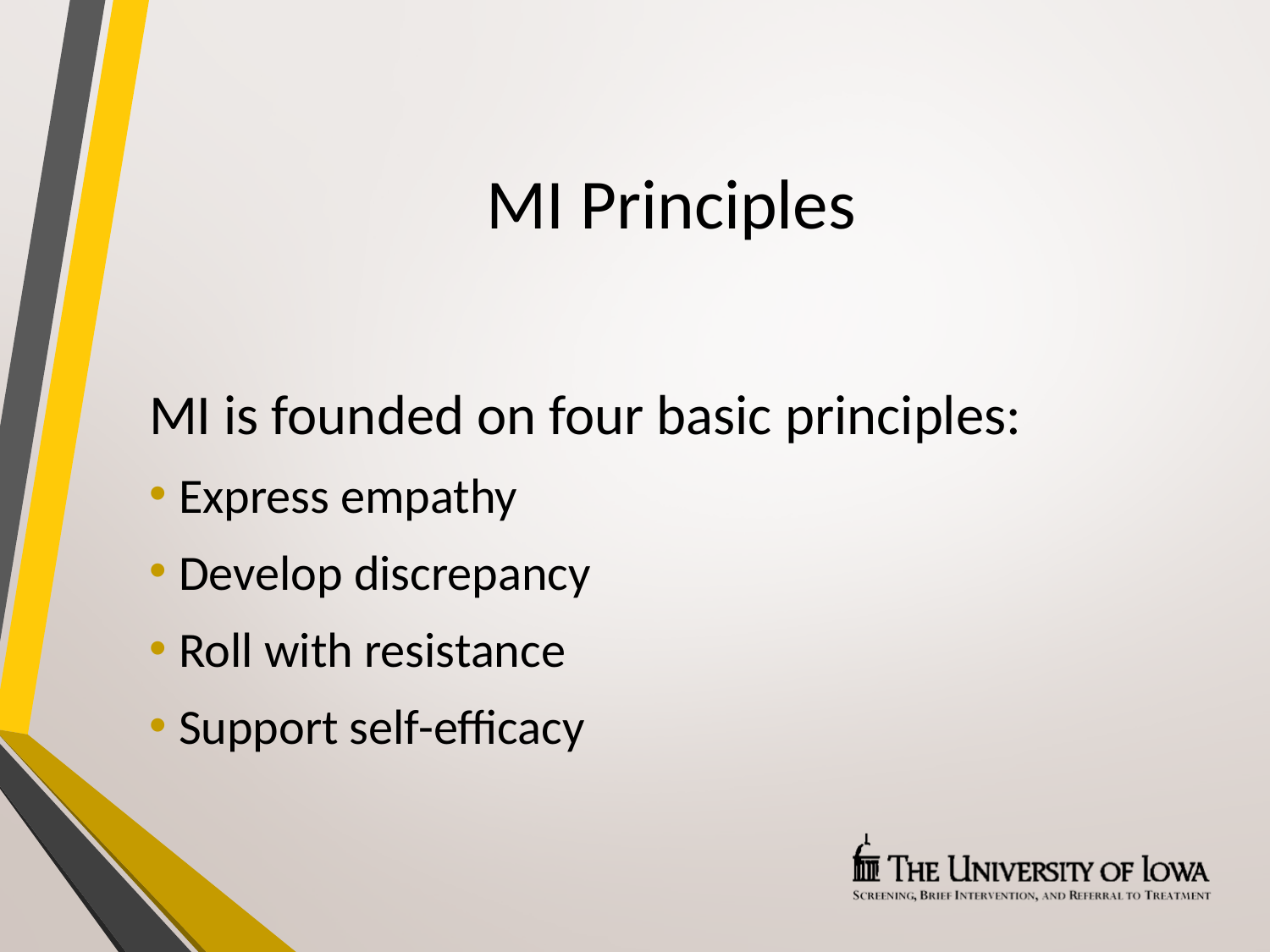

# MI Principles
MI is founded on four basic principles:
Express empathy
Develop discrepancy
Roll with resistance
Support self-efficacy